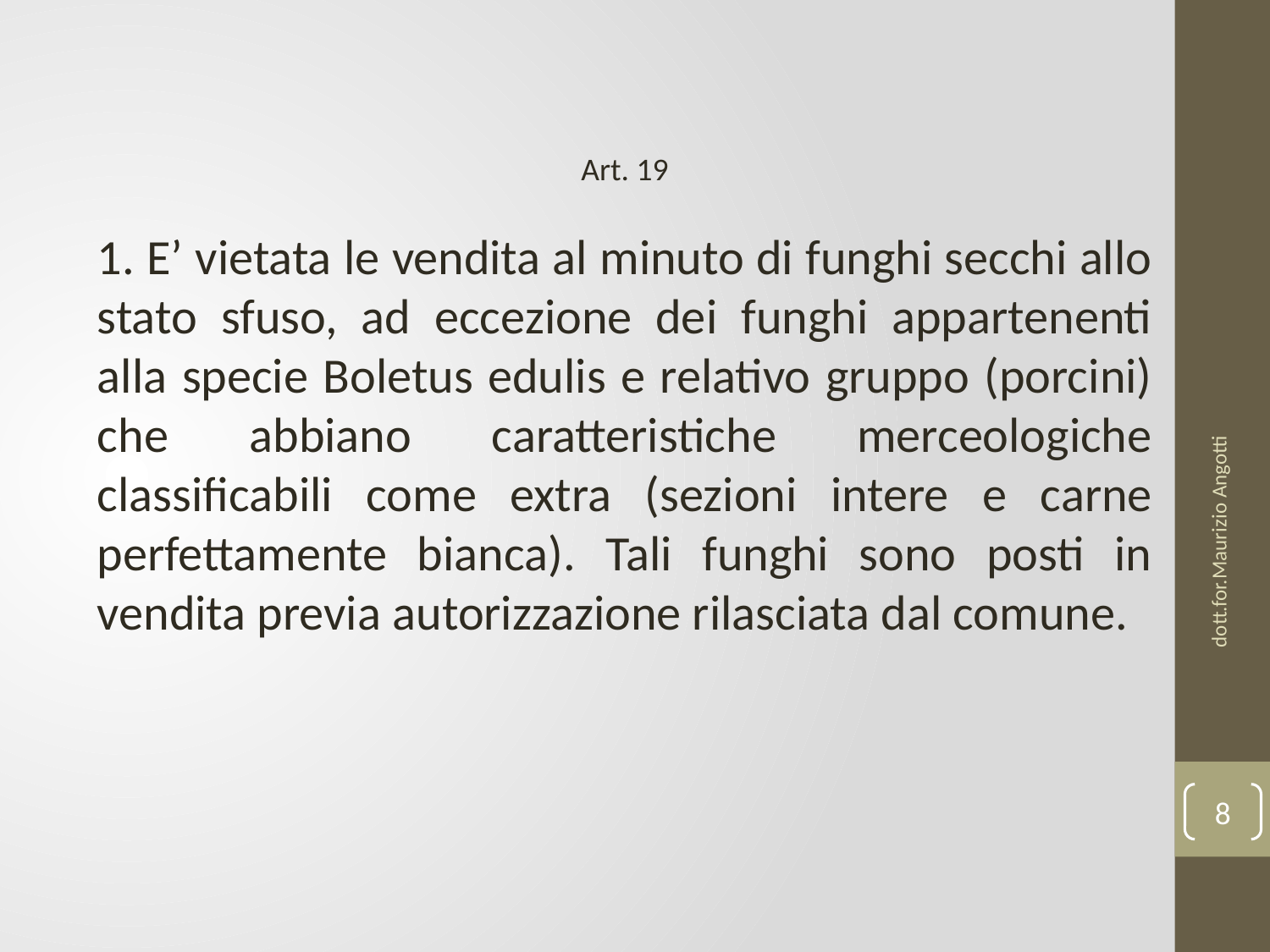

Art. 19

1. E’ vietata le vendita al minuto di funghi secchi allo stato sfuso, ad eccezione dei funghi appartenenti alla specie Boletus edulis e relativo gruppo (porcini) che abbiano caratteristiche merceologiche classificabili come extra (sezioni intere e carne perfettamente bianca). Tali funghi sono posti in vendita previa autorizzazione rilasciata dal comune.
dott.for.Maurizio Angotti
8